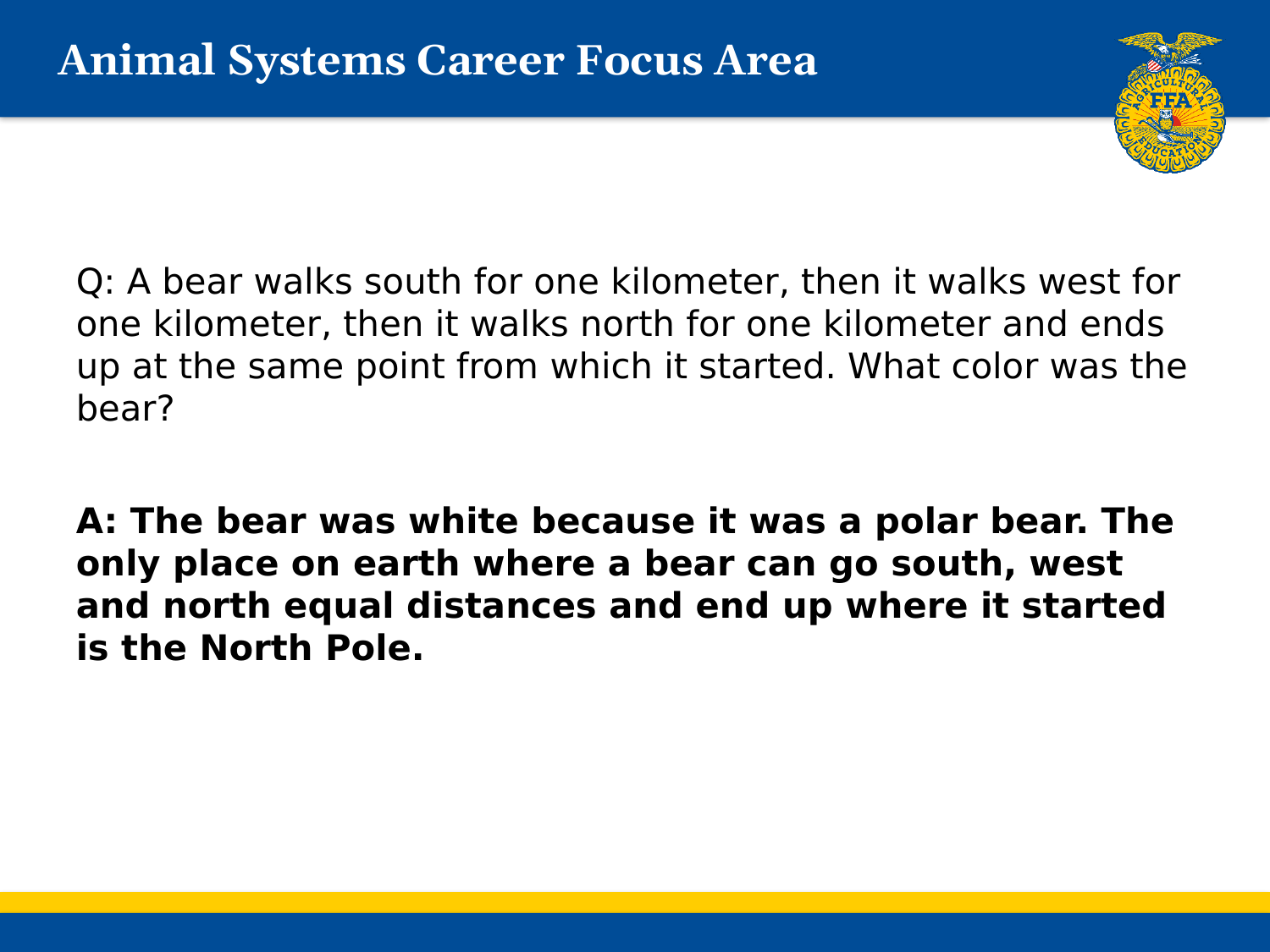

# Animal Systems Career Focus Area
Q: A bear walks south for one kilometer, then it walks west for one kilometer, then it walks north for one kilometer and ends up at the same point from which it started. What color was the bear?

A: The bear was white because it was a polar bear. The only place on earth where a bear can go south, west and north equal distances and end up where it started is the North Pole.